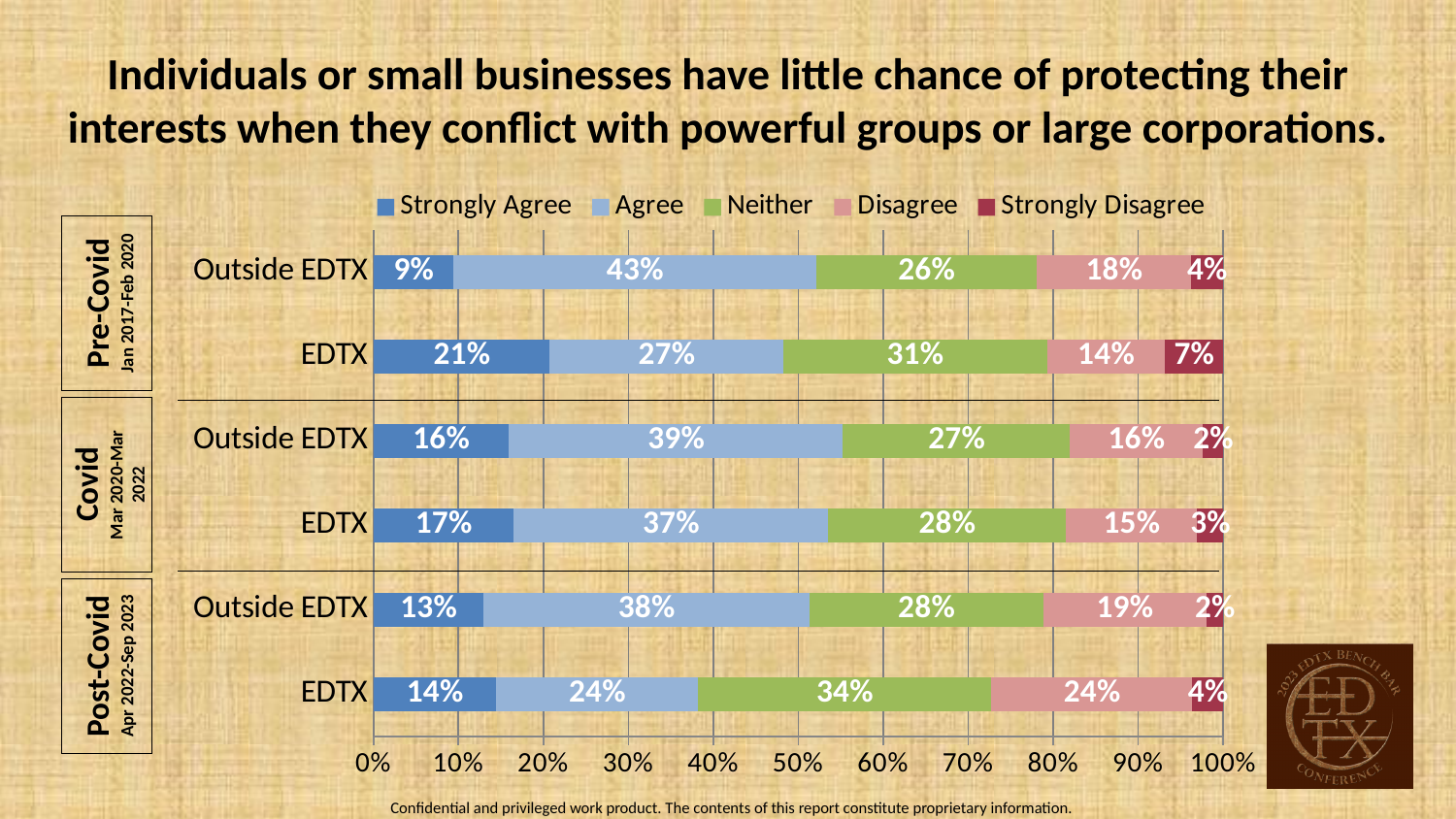

Individuals or small businesses have little chance of protecting their interests when they conflict with powerful groups or large corporations.

### Chart

| Category | Strongly Agree | Agree | Neither | Disagree | Strongly Disagree |
|---|---|---|---|---|---|
| EDTX | 0.144 | 0.236 | 0.344 | 0.236 | 0.036 |
| Outside EDTX | 0.129 | 0.384 | 0.275 | 0.192 | 0.02 |
| EDTX | 0.165 | 0.37 | 0.28 | 0.154 | 0.031 |
| Outside EDTX | 0.159 | 0.392 | 0.267 | 0.156 | 0.024 |
| EDTX | 0.207 | 0.274 | 0.31 | 0.138 | 0.069 |
| Outside EDTX | 0.094 | 0.426 | 0.259 | 0.181 | 0.038 |
Pre-Covid
Jan 2017-Feb 2020
Covid
Mar 2020-Mar 2022
Post-Covid
Apr 2022-Sep 2023
Confidential and privileged work product. The contents of this report constitute proprietary information.